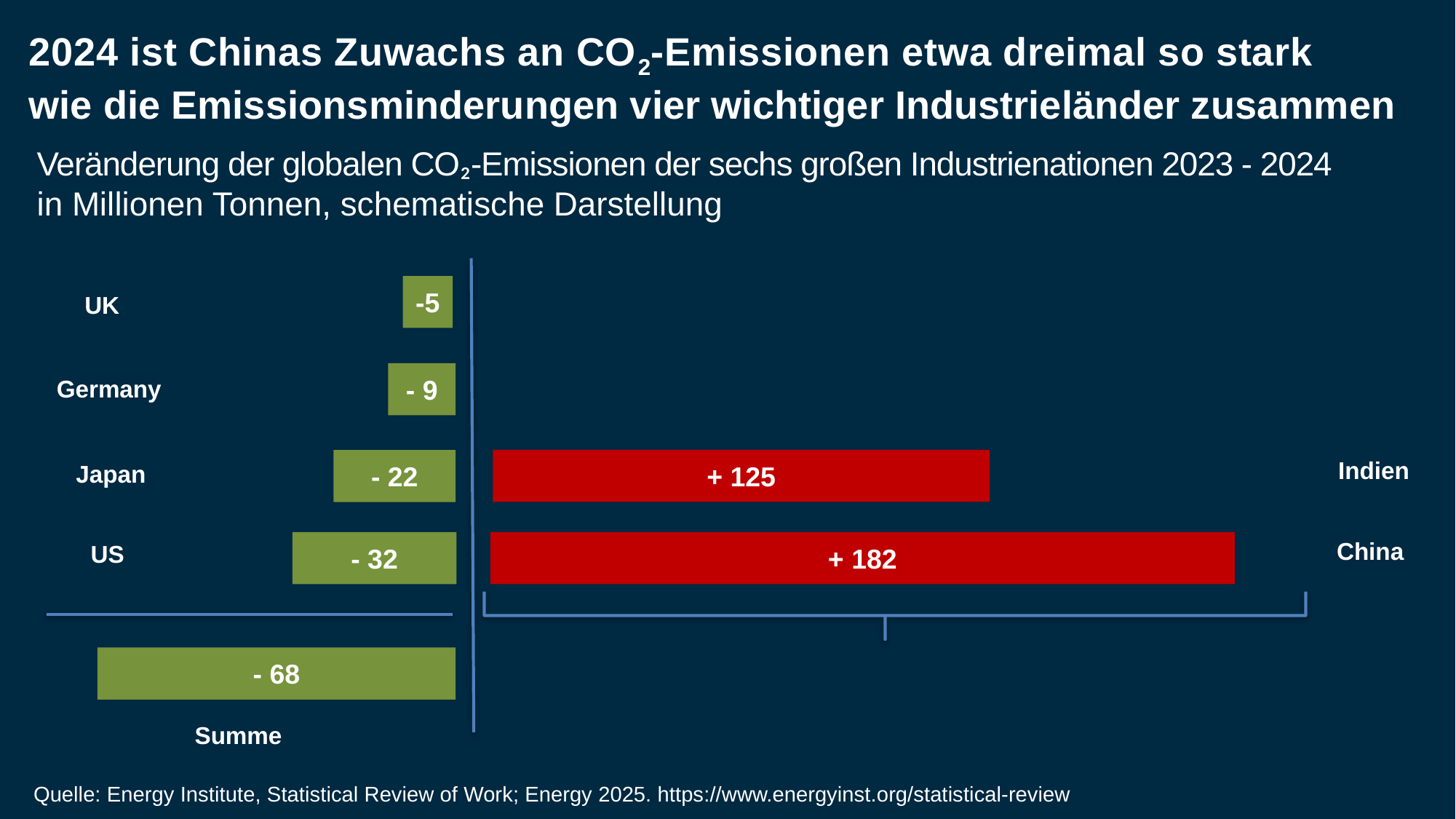

2024 ist Chinas Zuwachs an CO2-Emissionen etwa dreimal so stark
wie die Emissionsminderungen vier wichtiger Industrieländer zusammen
Veränderung der globalen CO₂-Emissionen der sechs großen Industrienationen 2023 - 2024
in Millionen Tonnen, schematische Darstellung

-5
UK
- 9
Germany
+ 125
- 22
Indien
Japan
China
+ 182
- 32
US
- 68
Summe
Quelle: Energy Institute, Statistical Review of Work; Energy 2025. https://www.energyinst.org/statistical-review